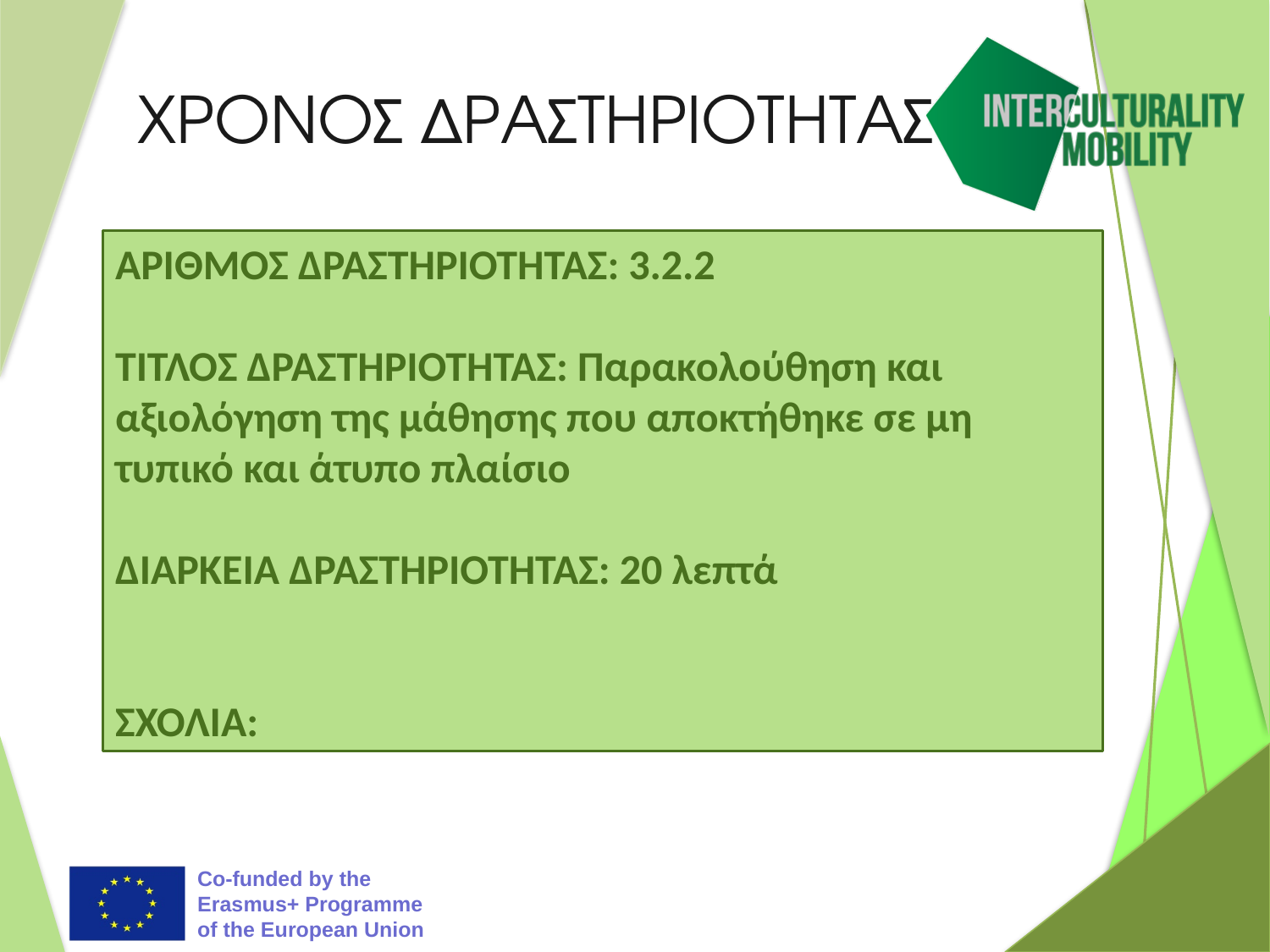

# ΧΡΟΝΟΣ ΔΡΑΣΤΗΡΙΟΤΗΤΑΣ
ΑΡΙΘΜΟΣ ΔΡΑΣΤΗΡΙΟΤΗΤΑΣ: 3.2.2

ΤΙΤΛΟΣ ΔΡΑΣΤΗΡΙΟΤΗΤΑΣ: Παρακολούθηση και αξιολόγηση της μάθησης που αποκτήθηκε σε μη τυπικό και άτυπο πλαίσιο

ΔΙΑΡΚΕΙΑ ΔΡΑΣΤΗΡΙΟΤΗΤΑΣ: 20 λεπτά

ΣΧΟΛΙΑ: